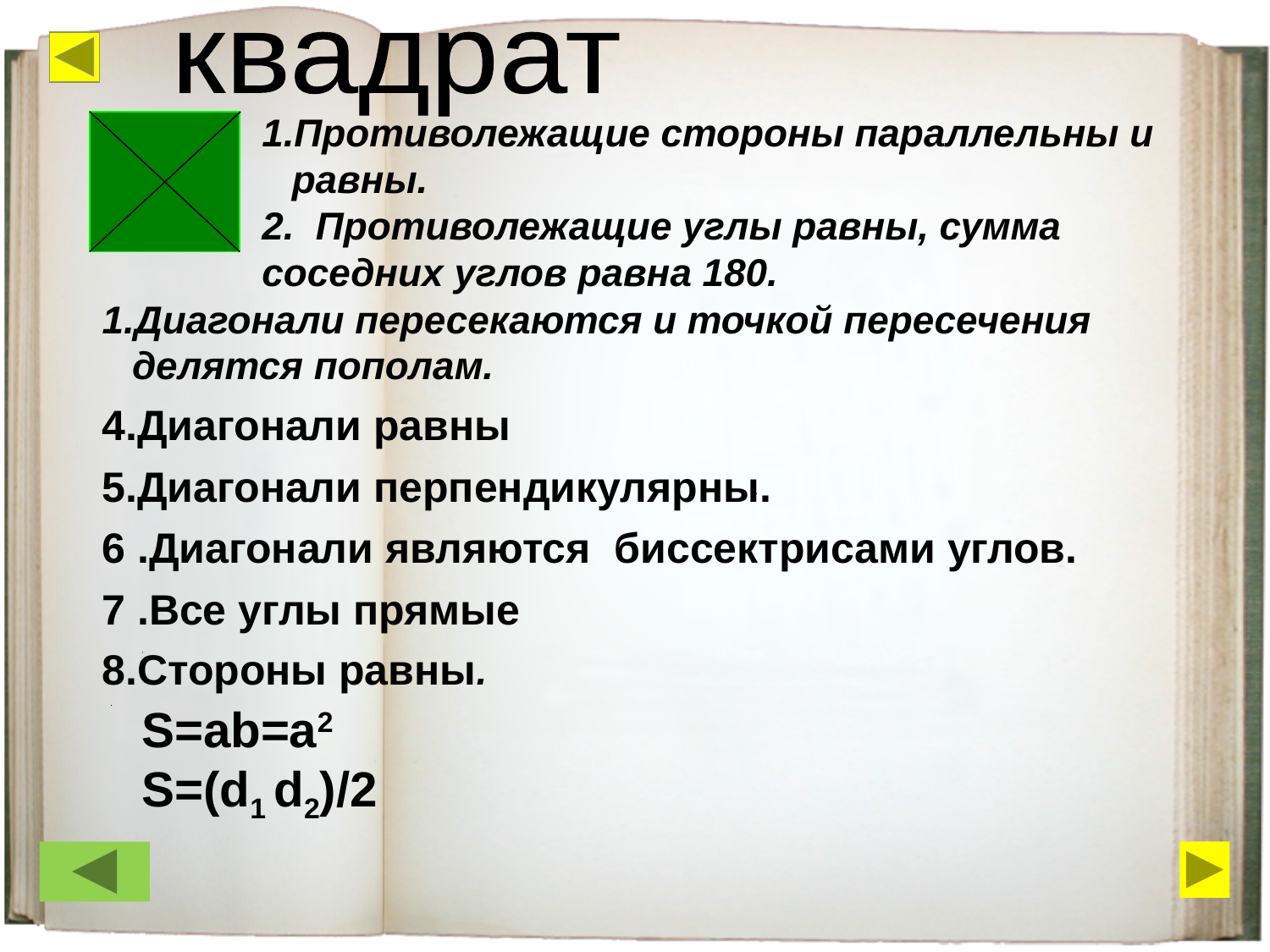

квадрат
Противолежащие стороны параллельны и равны.
2.  Противолежащие углы равны, сумма соседних углов равна 180.

Диагонали пересекаются и точкой пересечения делятся пополам.
4.Диагонали равны
5.Диагонали перпендикулярны.
6 .Диагонали являются  биссектрисами углов.
7 .Все углы прямые
8.Стороны равны.

S=ab=a2
S=(d1 d2)/2